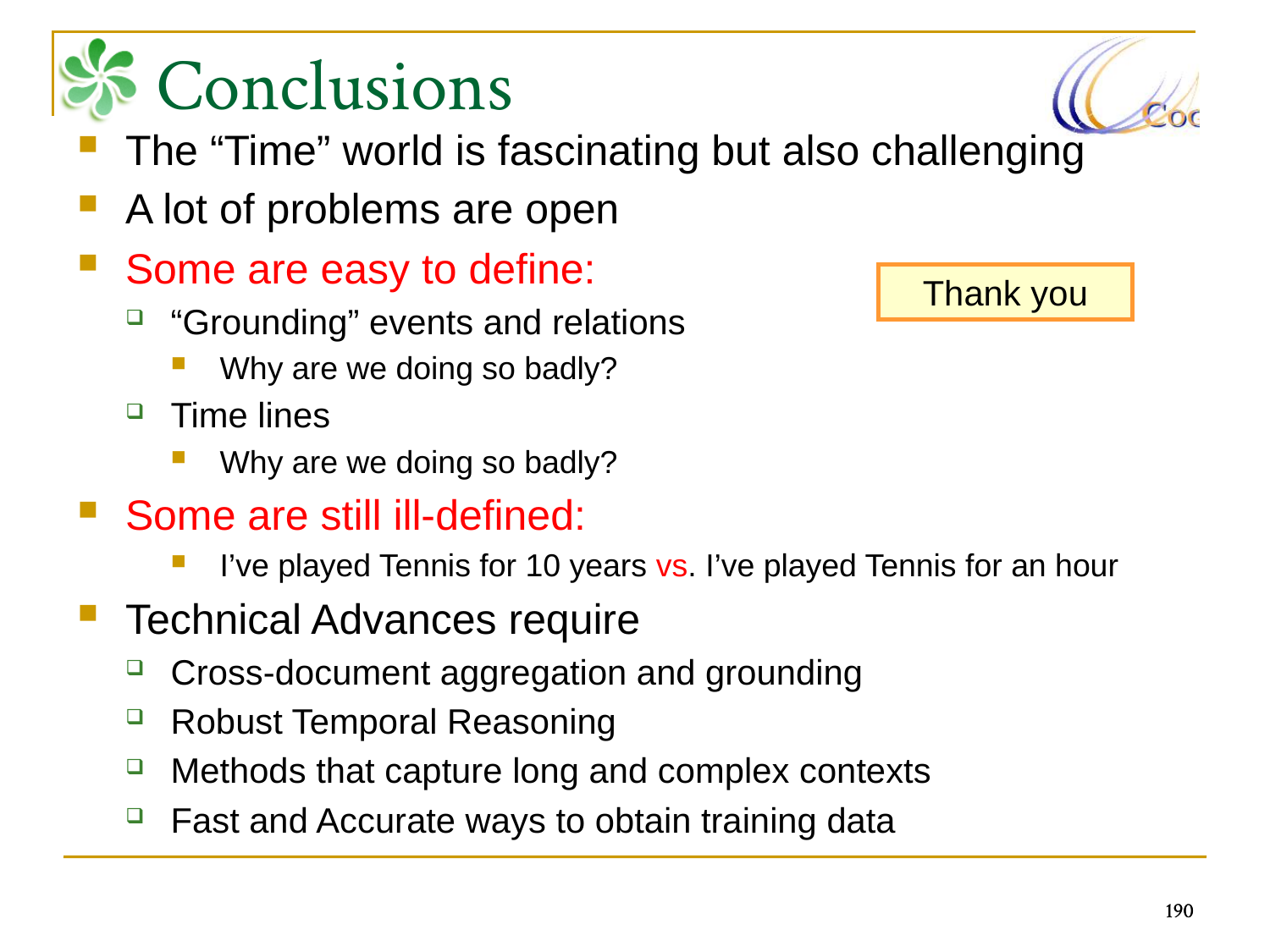

# Conclusions
The “Time” world is fascinating but also challenging
A lot of problems are open
Some are easy to define:
“Grounding” events and relations
Why are we doing so badly?
Time lines
Why are we doing so badly?
Some are still ill-defined:
I’ve played Tennis for 10 years vs. I’ve played Tennis for an hour
Technical Advances require
Cross-document aggregation and grounding
Robust Temporal Reasoning
Methods that capture long and complex contexts
Fast and Accurate ways to obtain training data

Thank you
190
190